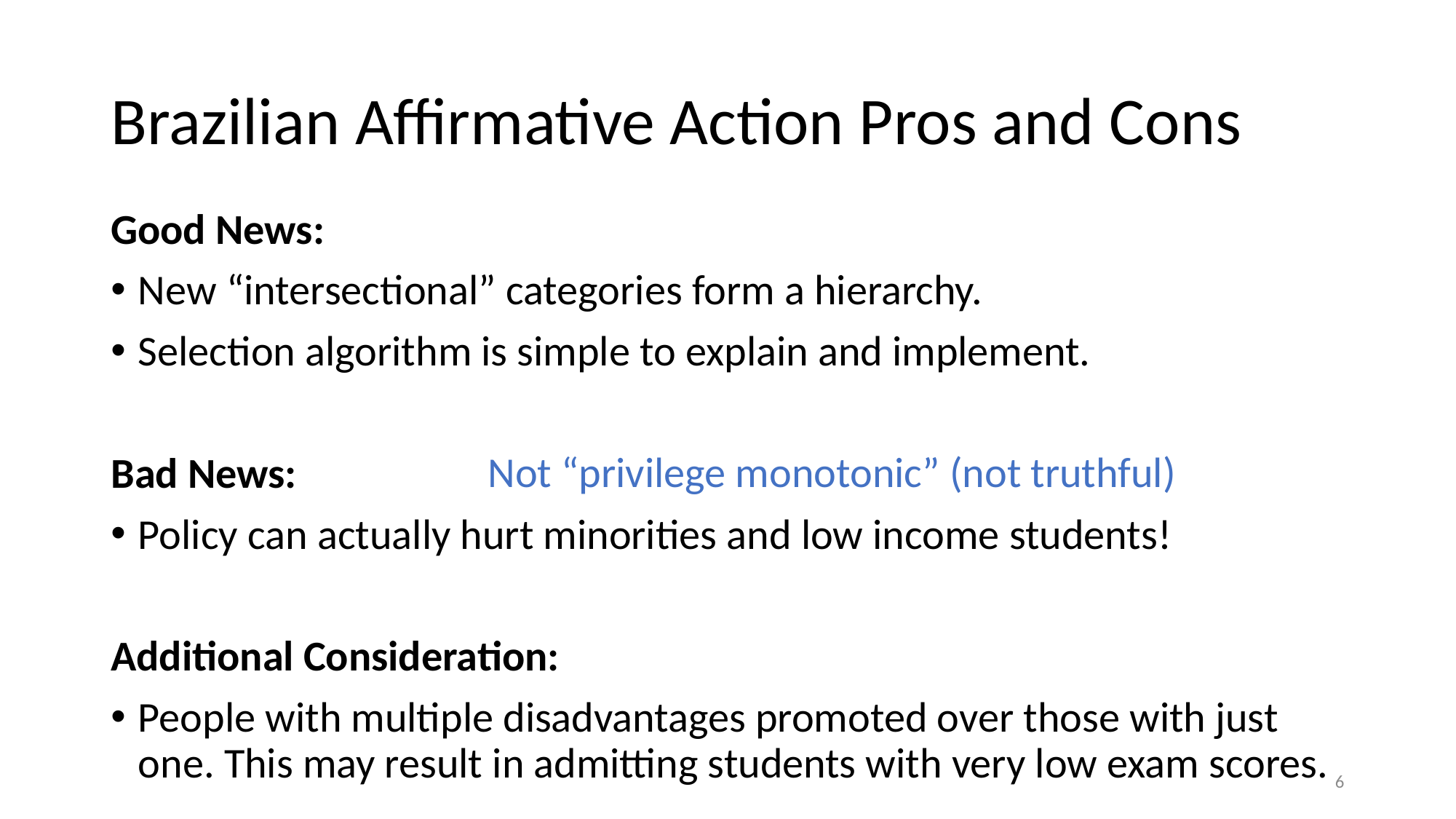

# Brazilian Affirmative Action Pros and Cons
Good News:
New “intersectional” categories form a hierarchy.
Selection algorithm is simple to explain and implement.

Bad News:
Policy can actually hurt minorities and low income students!

Additional Consideration:
People with multiple disadvantages promoted over those with just one. This may result in admitting students with very low exam scores.
Not “privilege monotonic” (not truthful)
6